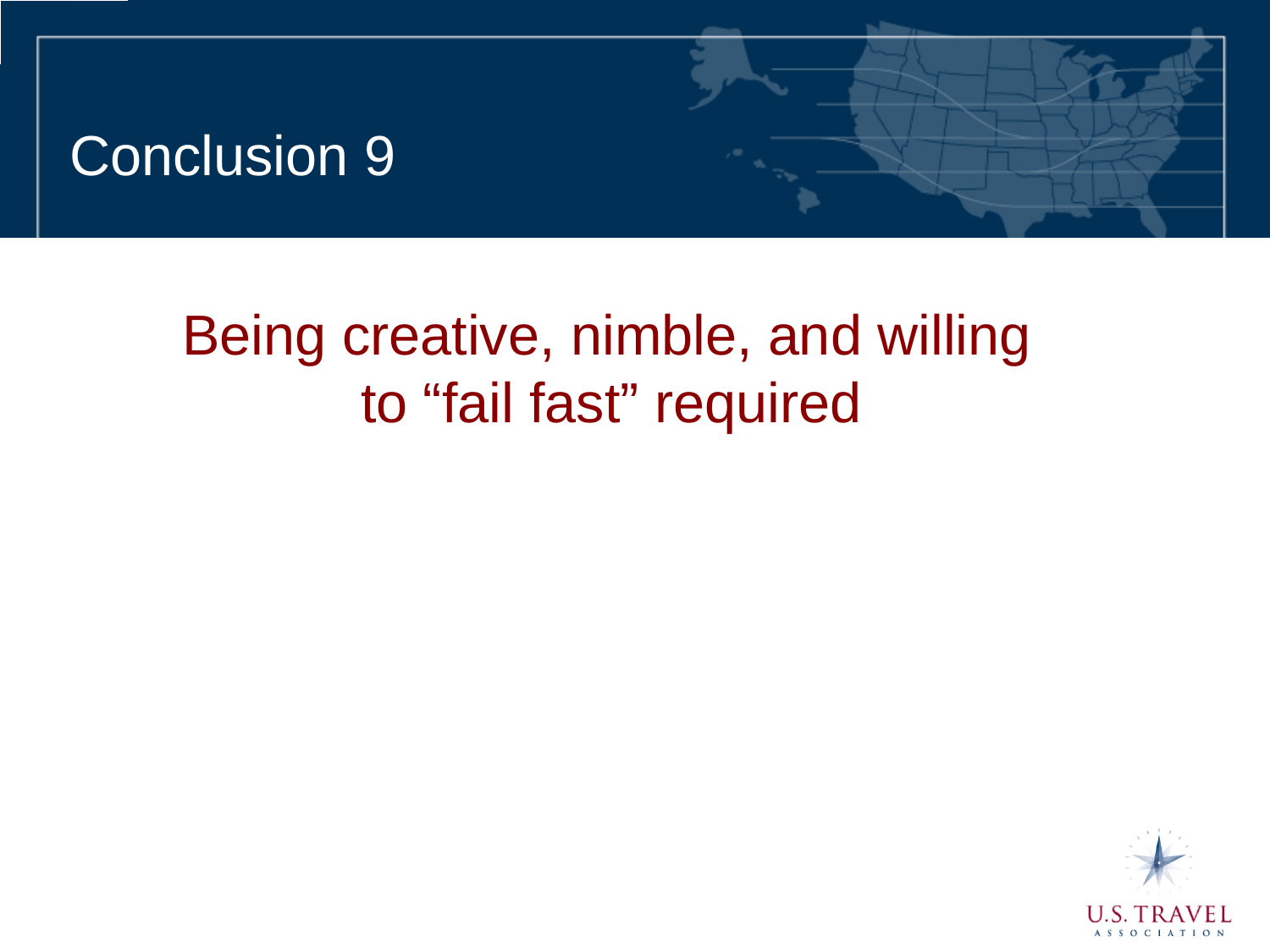

# Conclusion 9
Being creative, nimble, and willing  to “fail fast” required